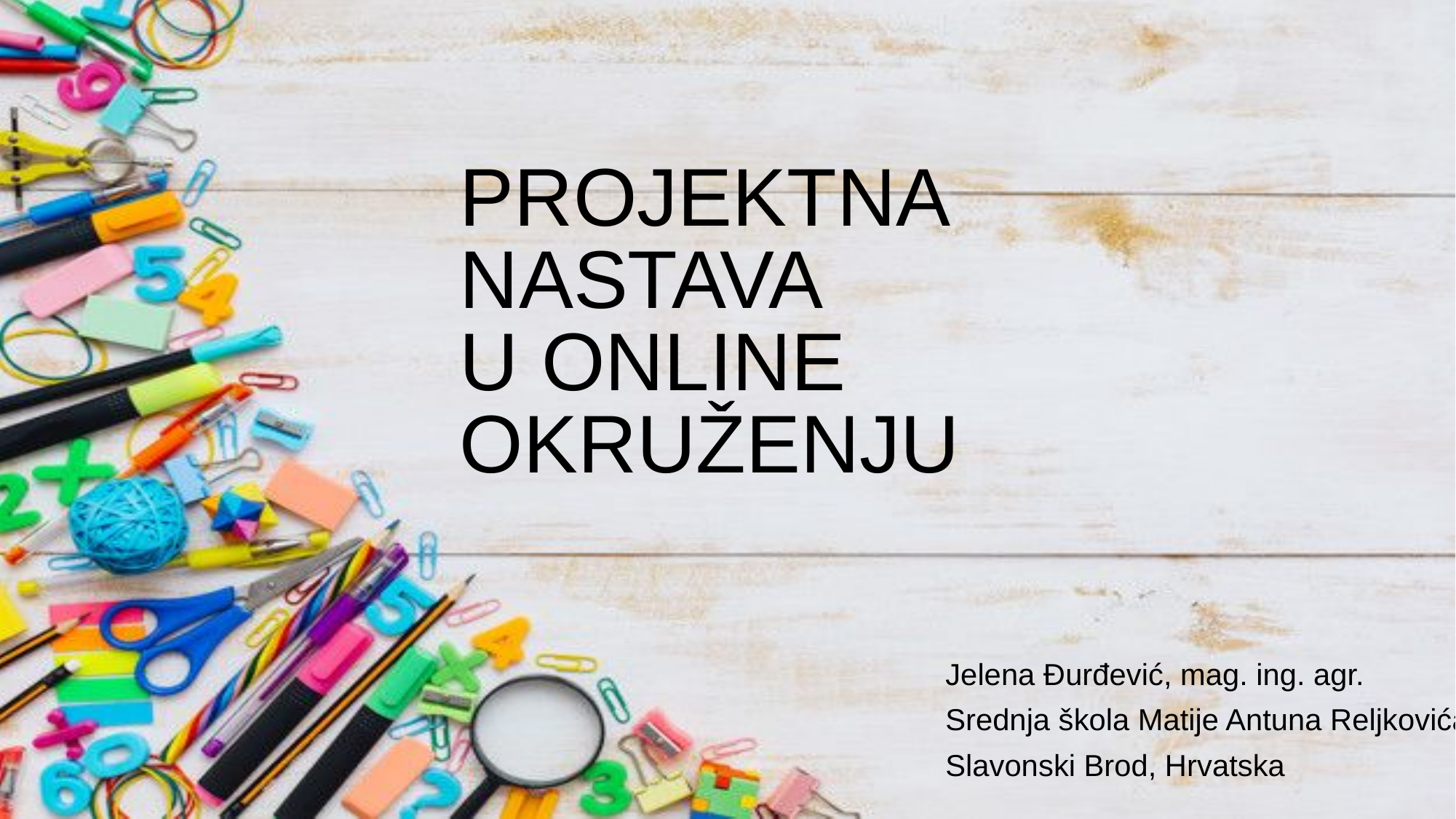

PROJEKTNA NASTAVA
U ONLINE OKRUŽENJU
Jelena Đurđević, mag. ing. agr.
Srednja škola Matije Antuna Reljkovića
Slavonski Brod, Hrvatska